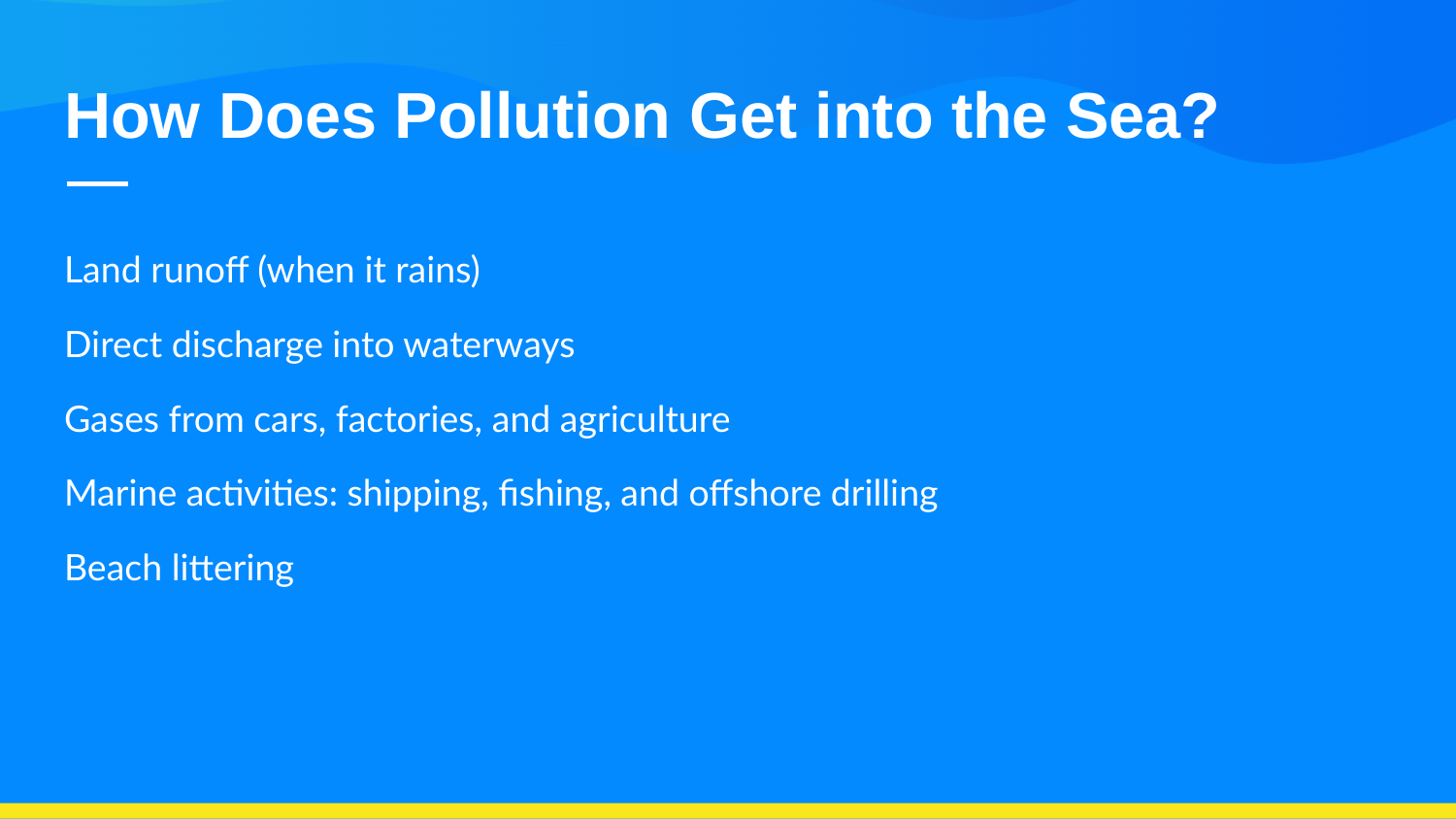

# How Does Pollution Get into the Sea?
Land runoff (when it rains)
Direct discharge into waterways
Gases from cars, factories, and agriculture
Marine activities: shipping, fishing, and offshore drilling
Beach littering